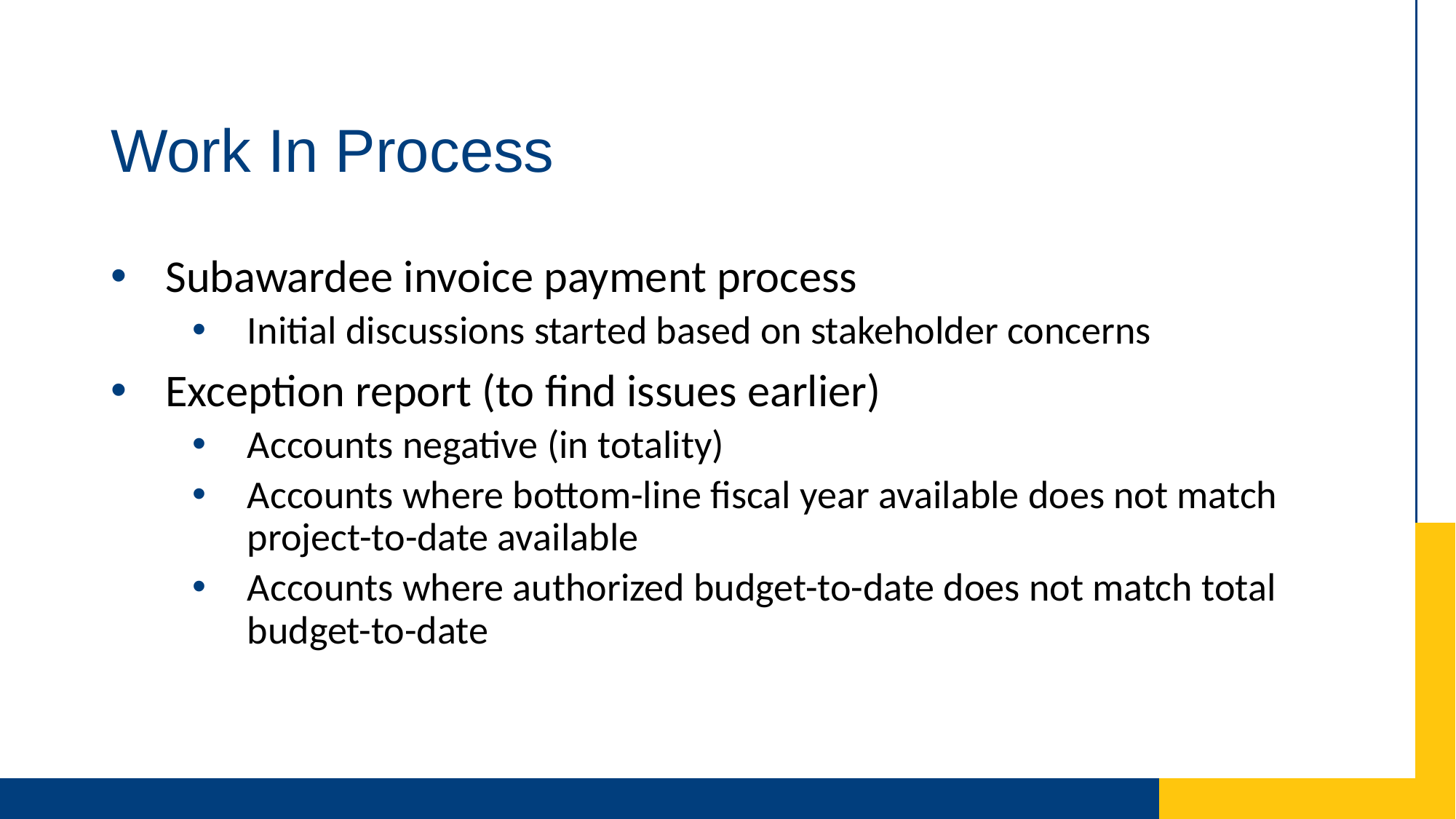

# Work In Process
Subawardee invoice payment process
Initial discussions started based on stakeholder concerns
Exception report (to find issues earlier)
Accounts negative (in totality)
Accounts where bottom-line fiscal year available does not match project-to-date available
Accounts where authorized budget-to-date does not match total budget-to-date